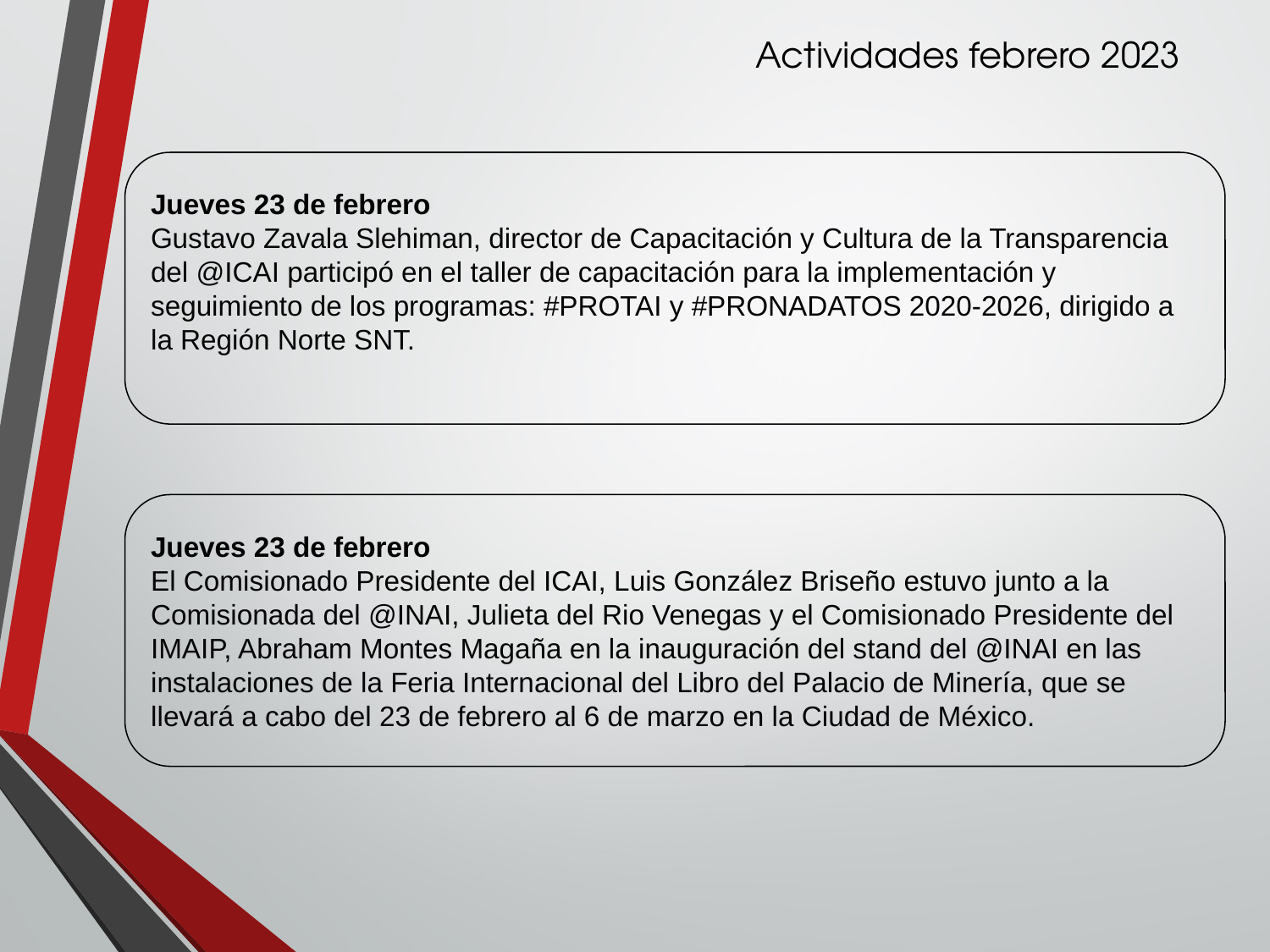

Actividades febrero 2023
Jueves 23 de febrero
Gustavo Zavala Slehiman, director de Capacitación y Cultura de la Transparencia del @ICAI participó en el taller de capacitación para la implementación y seguimiento de los programas: #PROTAI y #PRONADATOS 2020-2026, dirigido a la Región Norte SNT.

Jueves 23 de febrero
El Comisionado Presidente del ICAI, Luis González Briseño estuvo junto a la Comisionada del @INAI, Julieta del Rio Venegas y el Comisionado Presidente del IMAIP, Abraham Montes Magaña en la inauguración del stand del @INAI en las instalaciones de la Feria Internacional del Libro del Palacio de Minería, que se llevará a cabo del 23 de febrero al 6 de marzo en la Ciudad de México.